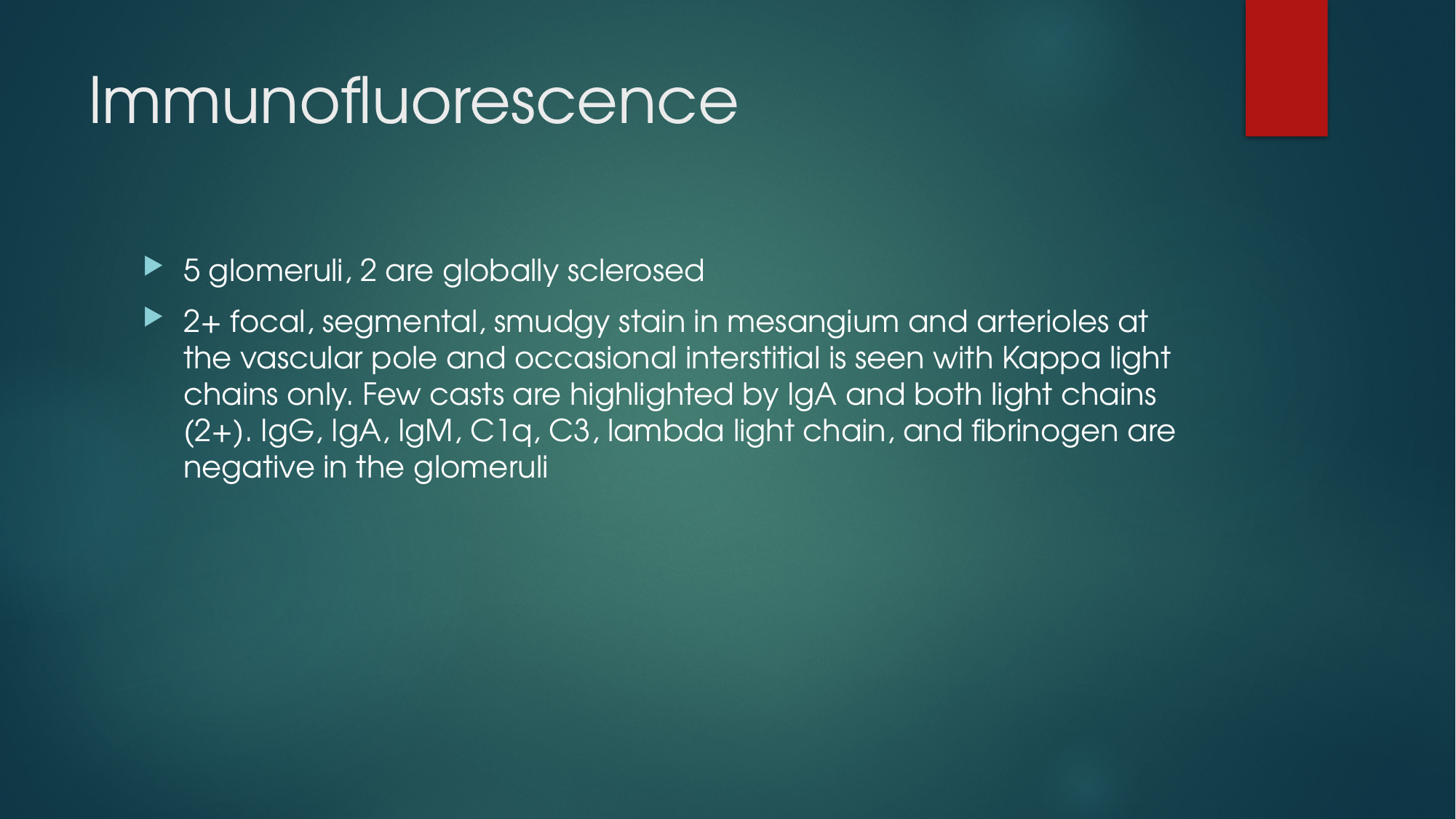

# Immunofluorescence
5 glomeruli, 2 are globally sclerosed
2+ focal, segmental, smudgy stain in mesangium and arterioles at the vascular pole and occasional interstitial is seen with Kappa light chains only. Few casts are highlighted by IgA and both light chains (2+). IgG, IgA, IgM, C1q, C3, lambda light chain, and fibrinogen are negative in the glomeruli